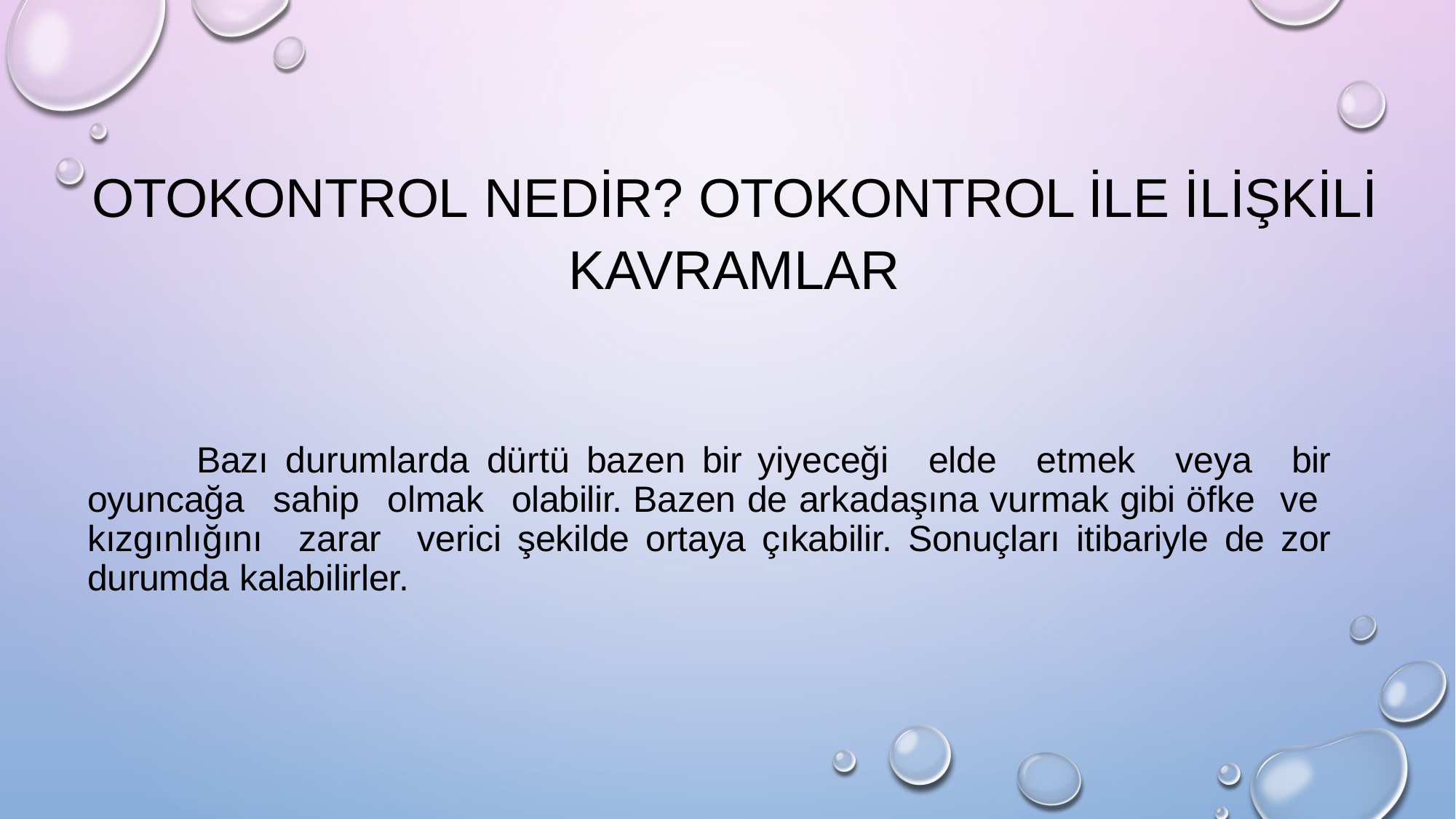

# Otokontrol Nedir? Otokontrol İle İlişkili Kavramlar

	Bazı durumlarda dürtü bazen bir yiyeceği  elde  etmek  veya  bir oyuncağa  sahip  olmak  olabilir. Bazen de arkadaşına vurmak gibi öfke  ve  kızgınlığını  zarar  verici şekilde ortaya çıkabilir. Sonuçları itibariyle de zor durumda kalabilirler.